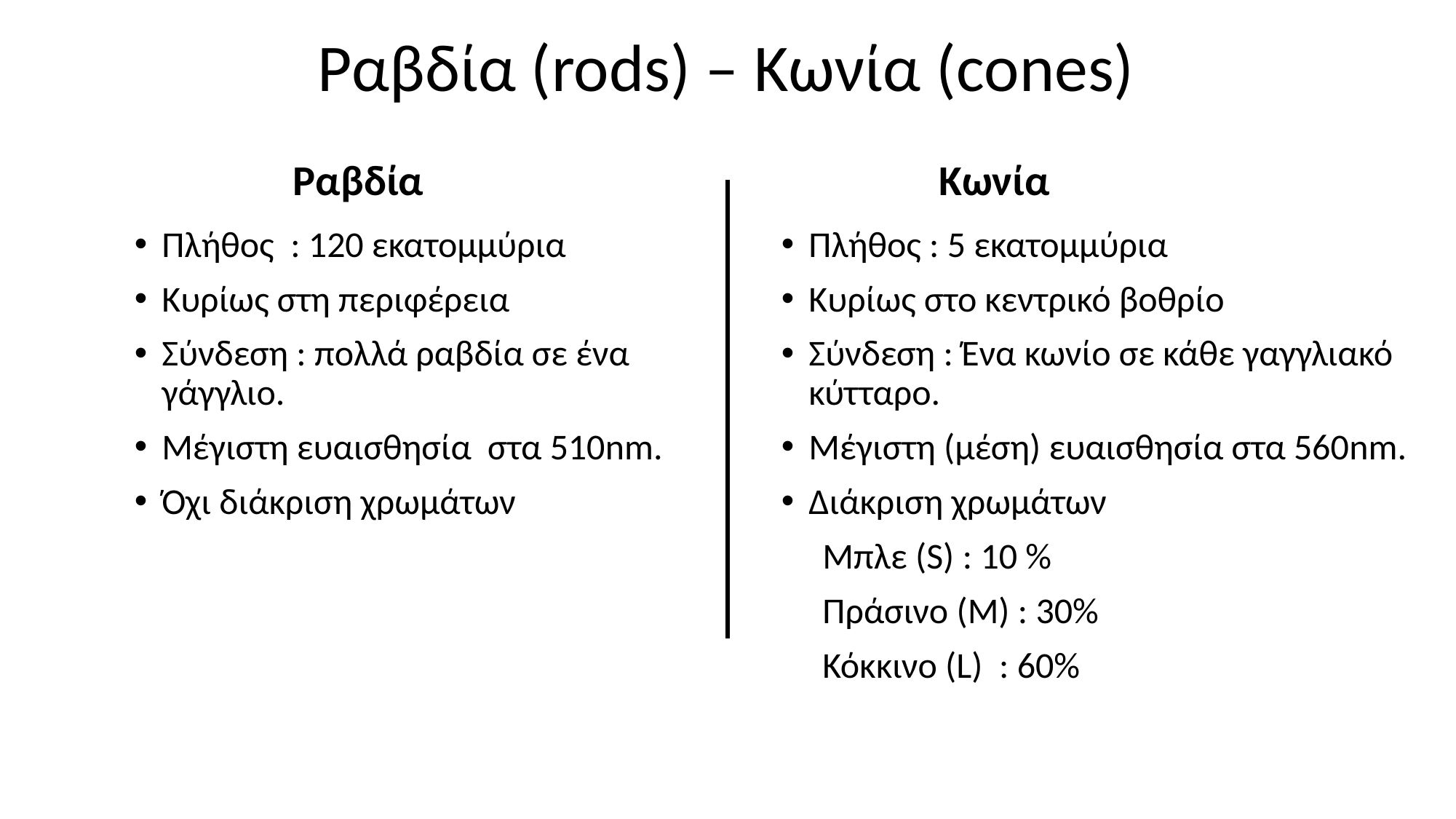

# Ραβδία (rods) – Κωνία (cones)
Ραβδία
Κωνία
Πλήθος  : 120 εκατομμύρια
Κυρίως στη περιφέρεια
Σύνδεση : πολλά ραβδία σε ένα γάγγλιο.
Μέγιστη ευαισθησία  στα 510nm.
Όχι διάκριση χρωμάτων

Πλήθος : 5 εκατομμύρια
Κυρίως στο κεντρικό βοθρίο
Σύνδεση : Ένα κωνίο σε κάθε γαγγλιακό κύτταρο.
Μέγιστη (μέση) ευαισθησία στα 560nm.
Διάκριση χρωμάτων
     Μπλε (S) : 10 %
     Πράσινο (M) : 30%
     Κόκκινο (L)  : 60%